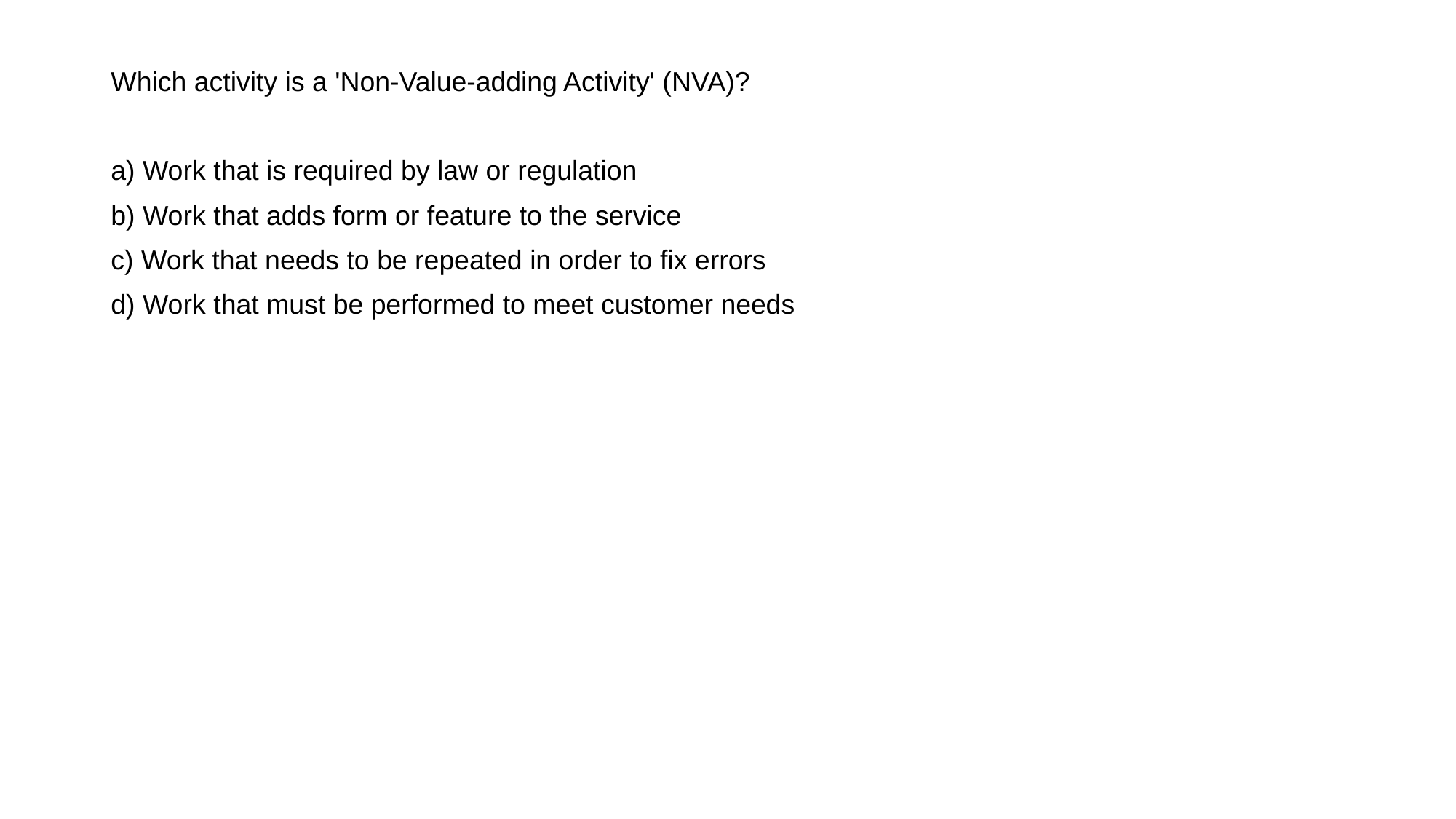

Which activity is a 'Non-Value-adding Activity' (NVA)?

a) Work that is required by law or regulation
b) Work that adds form or feature to the service
c) Work that needs to be repeated in order to fix errors
d) Work that must be performed to meet customer needs